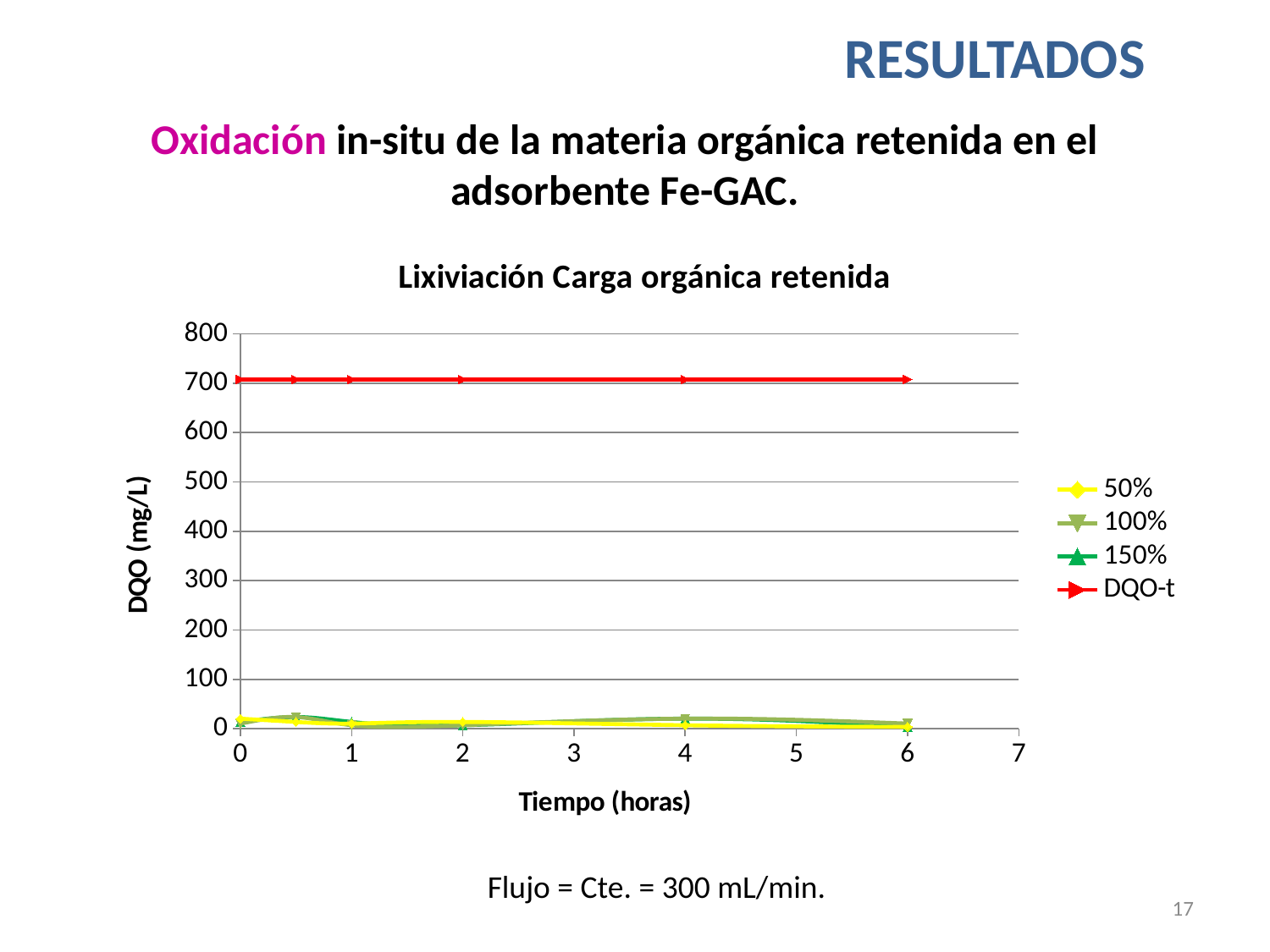

RESULTADOS
Oxidación in-situ de la materia orgánica retenida en el adsorbente Fe-GAC.

### Chart: Lixiviación Carga orgánica retenida

| Category |  |  |  |  |
|---|---|---|---|---|
Flujo = Cte. = 300 mL/min.
17